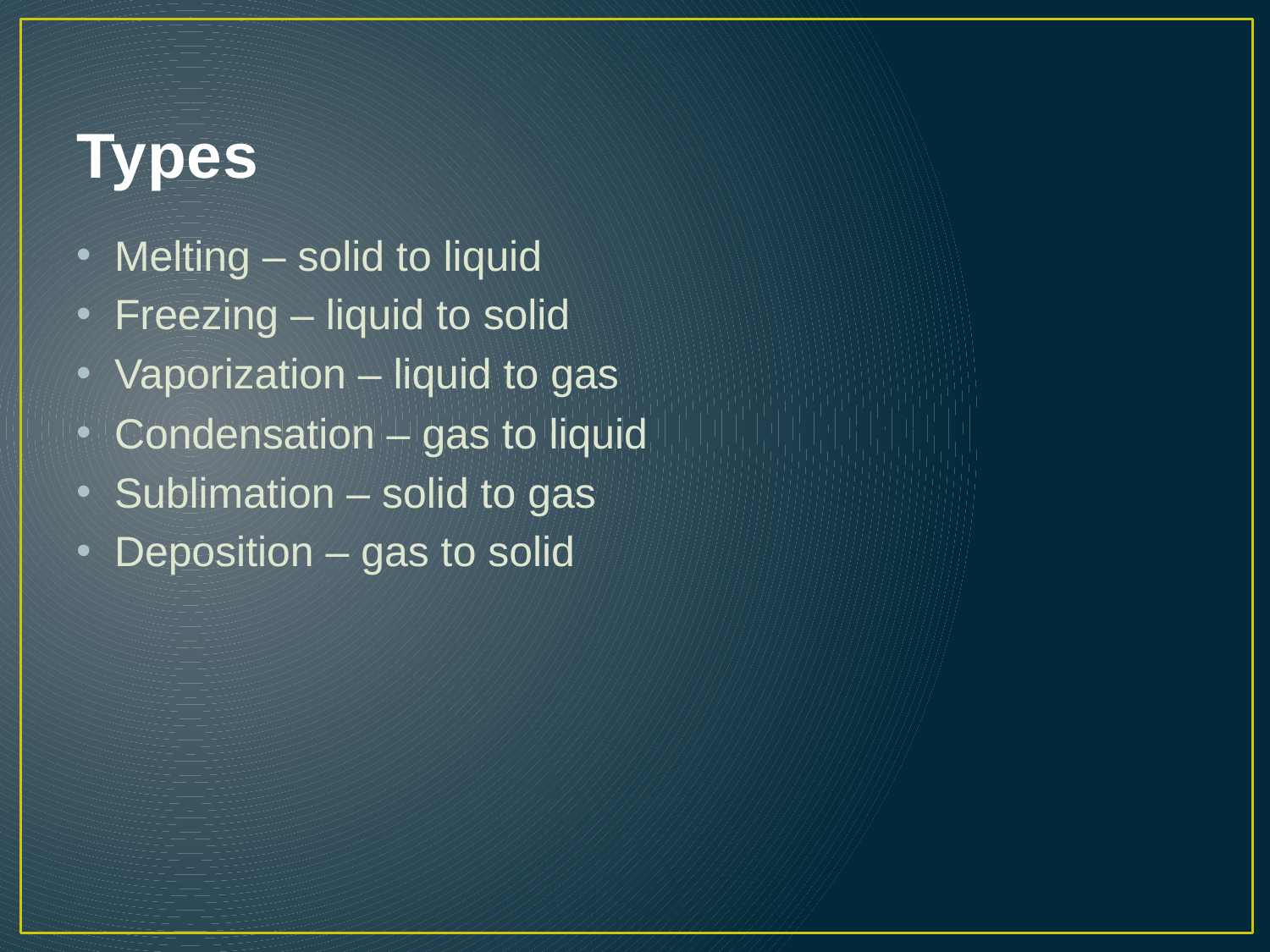

# Types
Melting – solid to liquid
Freezing – liquid to solid
Vaporization – liquid to gas
Condensation – gas to liquid
Sublimation – solid to gas
Deposition – gas to solid